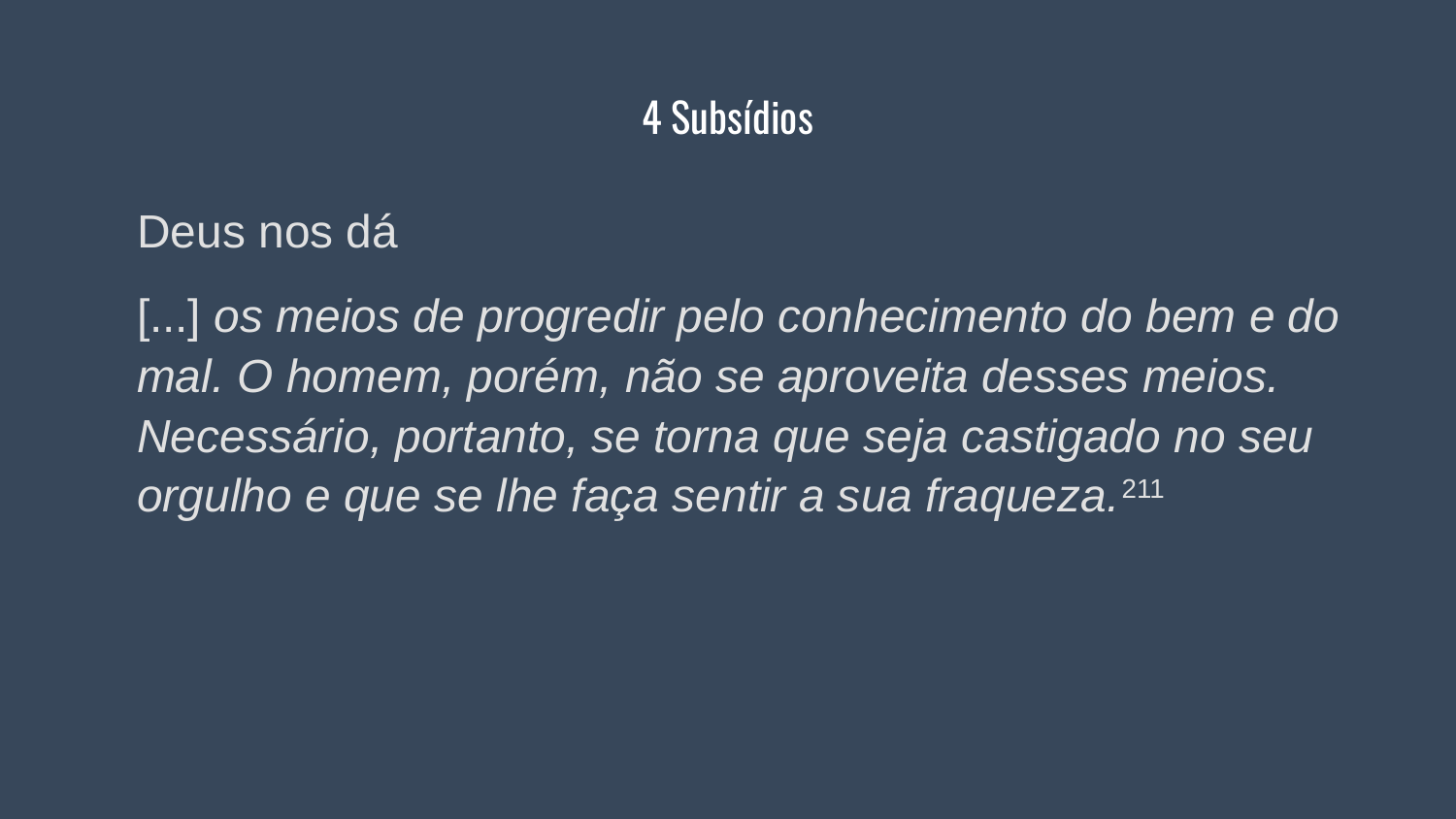

# 4 Subsídios
Deus nos dá
[...] os meios de progredir pelo conhecimento do bem e do mal. O homem, porém, não se aproveita desses meios. Necessário, portanto, se torna que seja castigado no seu orgulho e que se lhe faça sentir a sua fraqueza.211